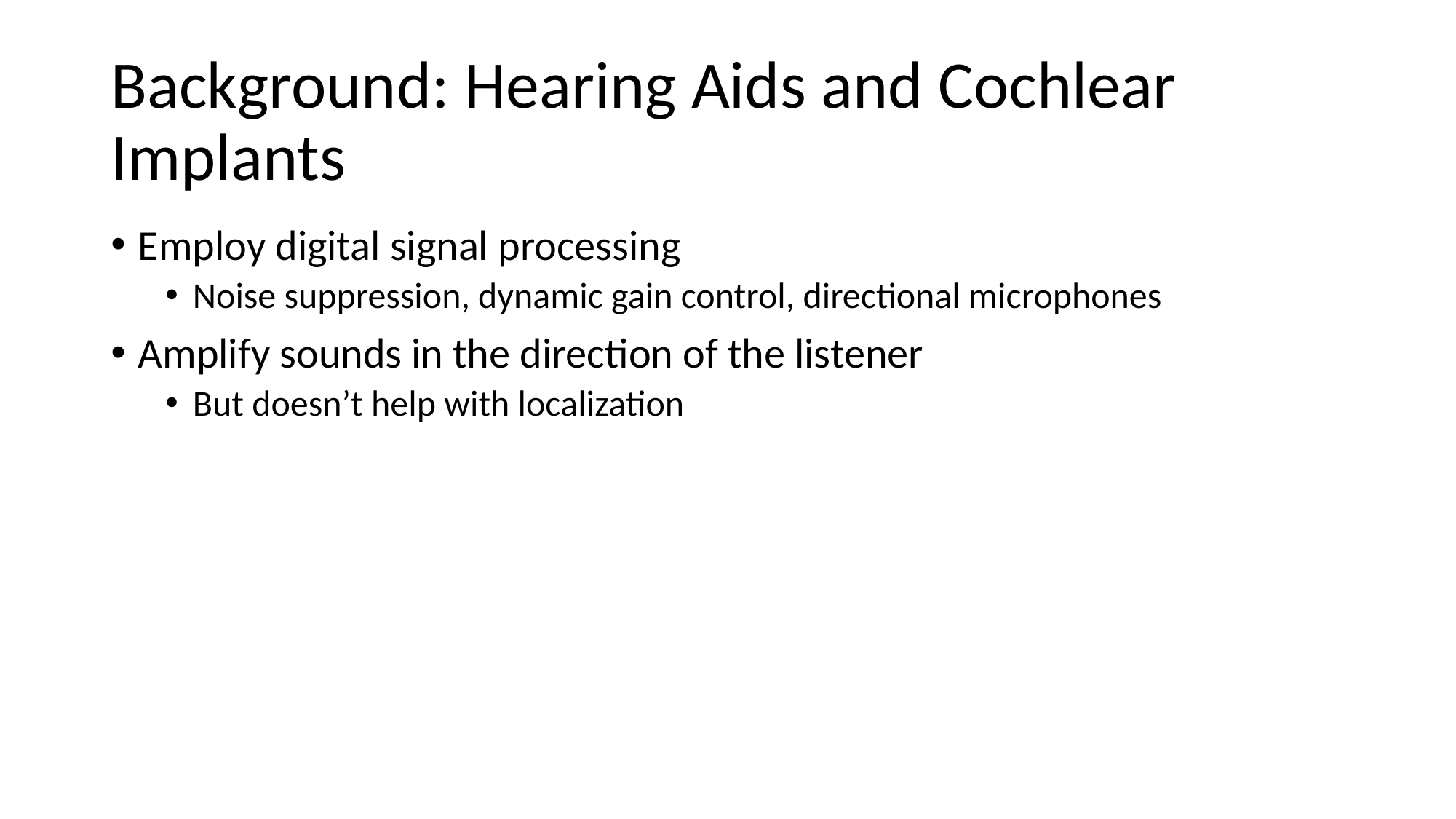

# Background: Hearing Aids and Cochlear Implants
Employ digital signal processing
Noise suppression, dynamic gain control, directional microphones
Amplify sounds in the direction of the listener
But doesn’t help with localization